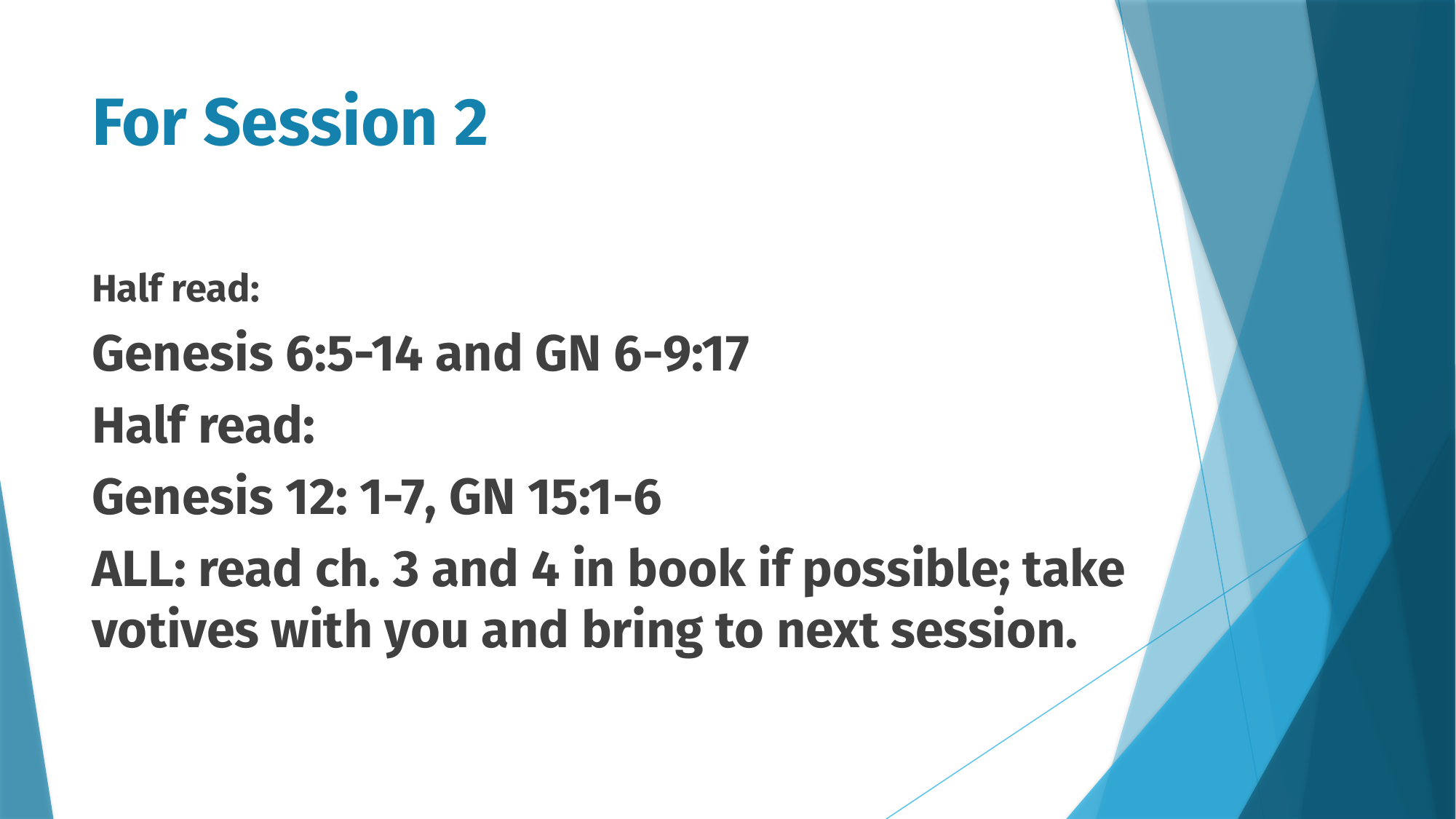

# For Session 2
Half read:
Genesis 6:5-14 and GN 6-9:17
Half read:
Genesis 12: 1-7, GN 15:1-6
ALL: read ch. 3 and 4 in book if possible; take votives with you and bring to next session.